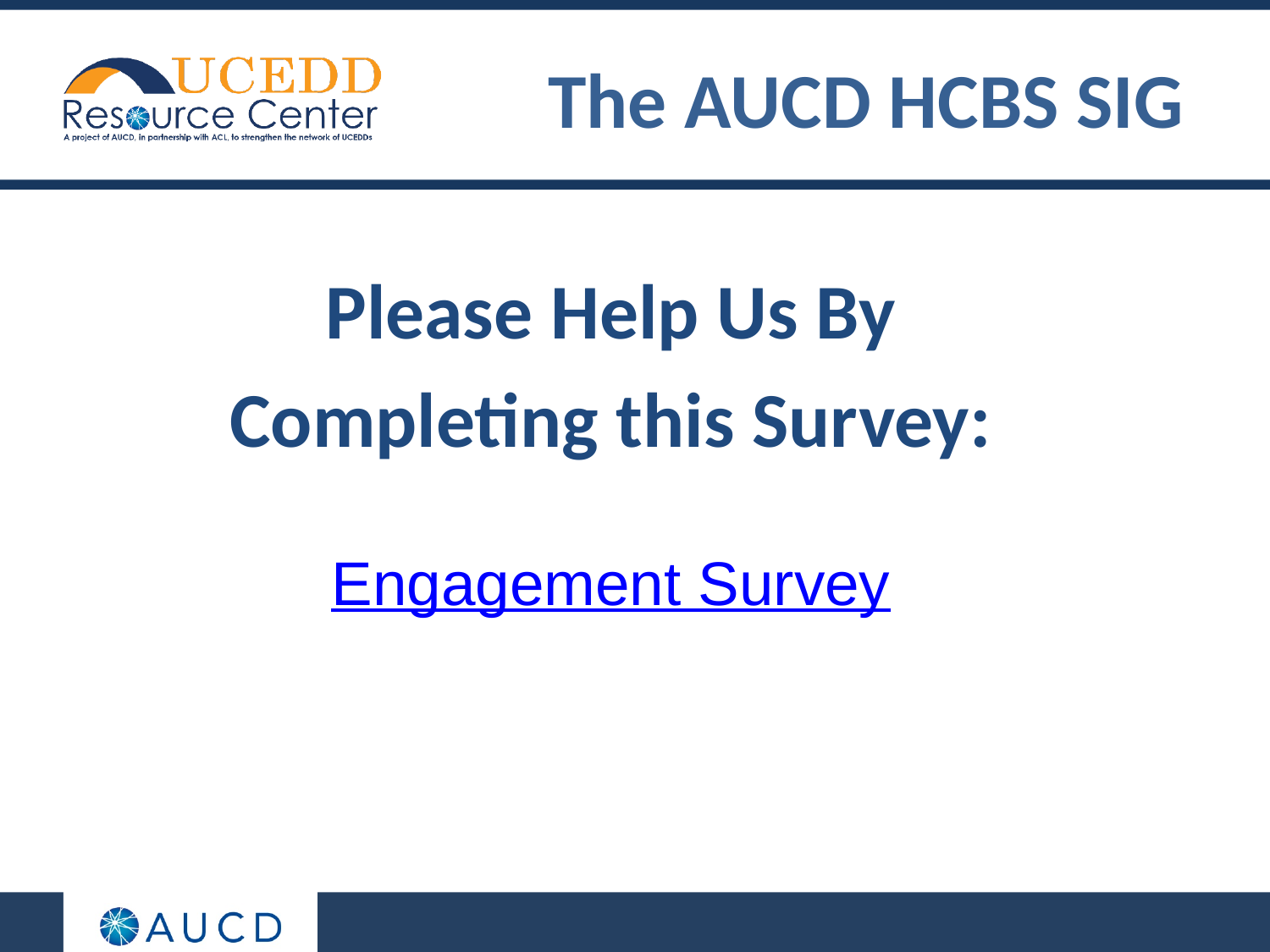

# The AUCD HCBS SIG
Please Help Us By
Completing this Survey:

 Engagement Survey